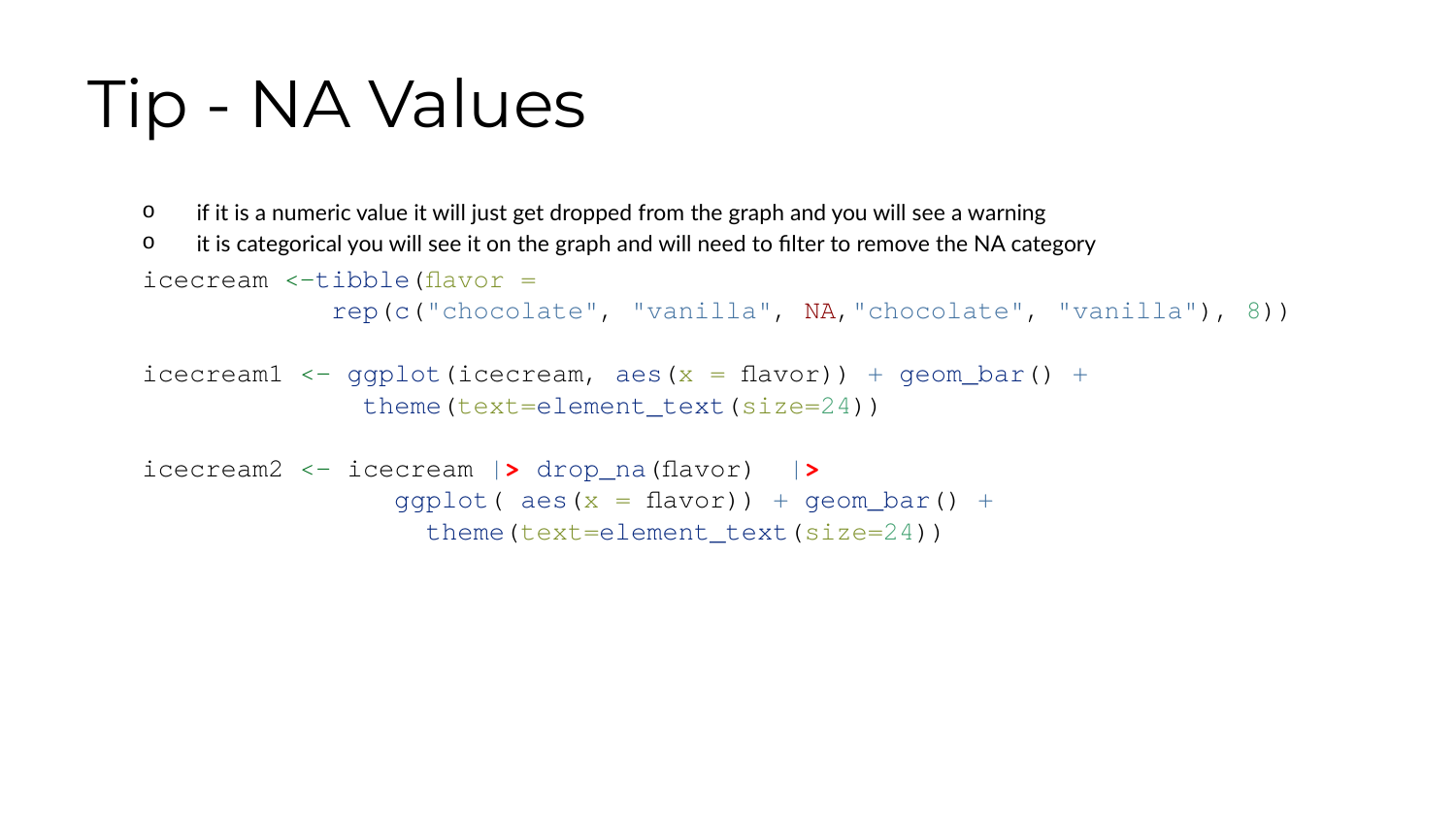

# Tip - NA Values
if it is a numeric value it will just get dropped from the graph and you will see a warning
it is categorical you will see it on the graph and will need to filter to remove the NA category
icecream <-tibble(flavor =
            rep(c("chocolate", "vanilla", NA,"chocolate", "vanilla"), 8))
icecream1 <- ggplot(icecream, aes(x = flavor)) + geom_bar() +
              theme(text=element_text(size=24))
icecream2 <- icecream |> drop_na(flavor)  |>
                ggplot( aes(x = flavor)) + geom_bar() +
                  theme(text=element_text(size=24))